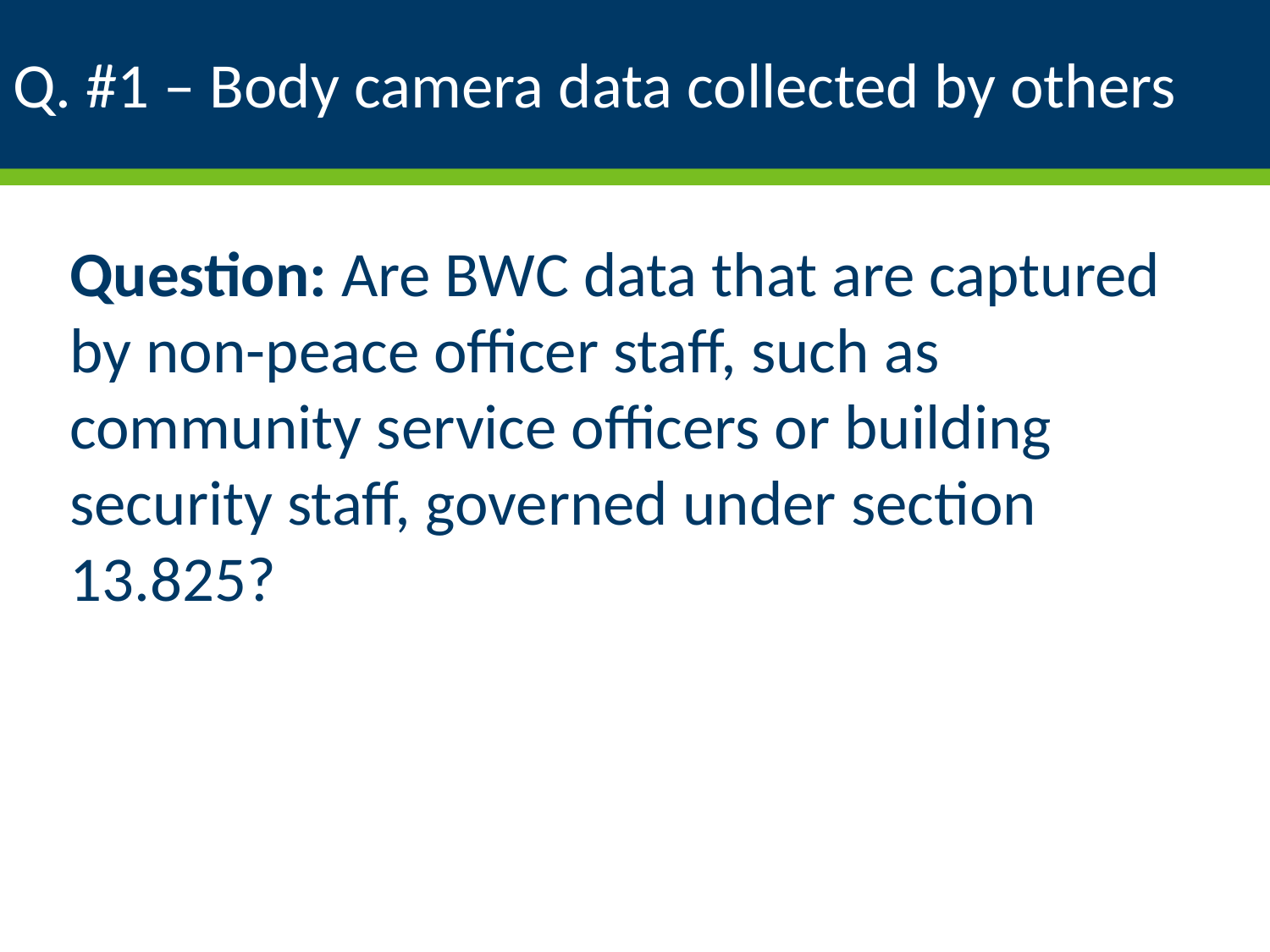

# Q. #1 – Body camera data collected by others
Question: Are BWC data that are captured by non-peace officer staff, such as community service officers or building security staff, governed under section 13.825?